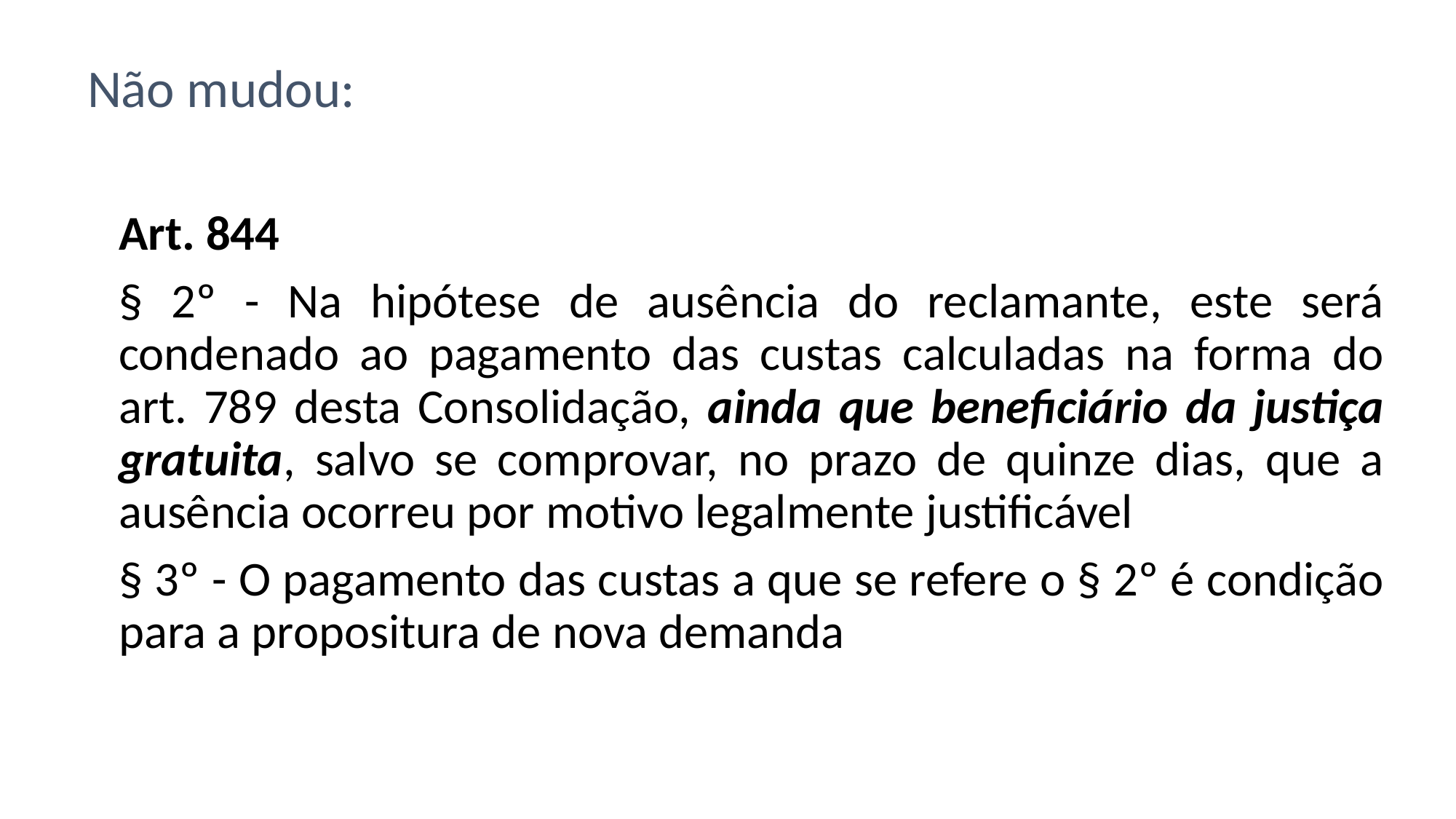

# Não mudou:
Art. 844
§ 2º - Na hipótese de ausência do reclamante, este será condenado ao pagamento das custas calculadas na forma do art. 789 desta Consolidação, ainda que beneficiário da justiça gratuita, salvo se comprovar, no prazo de quinze dias, que a ausência ocorreu por motivo legalmente justificável
§ 3º - O pagamento das custas a que se refere o § 2º é condição para a propositura de nova demanda